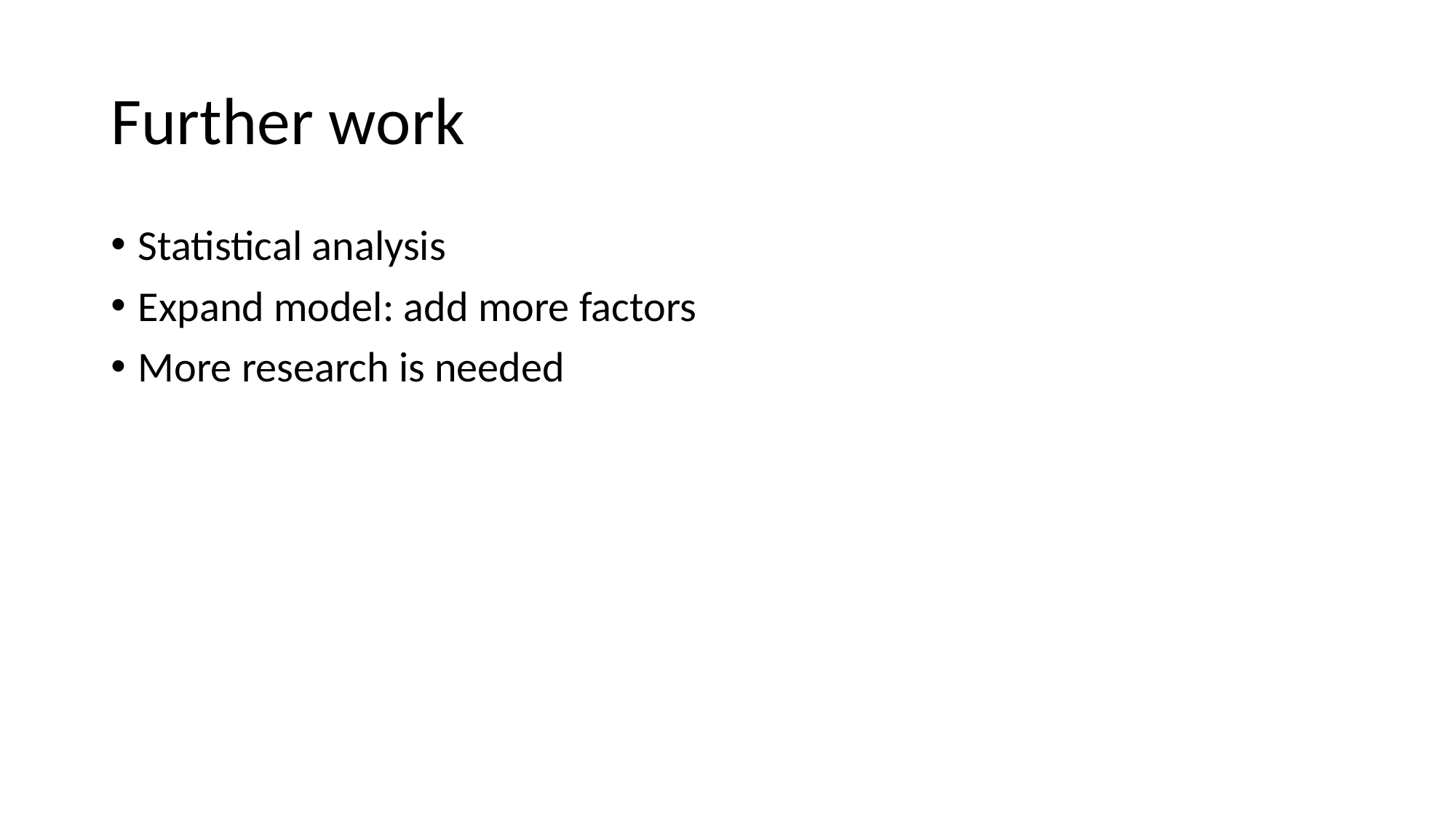

# Further work
Statistical analysis
Expand model: add more factors
More research is needed